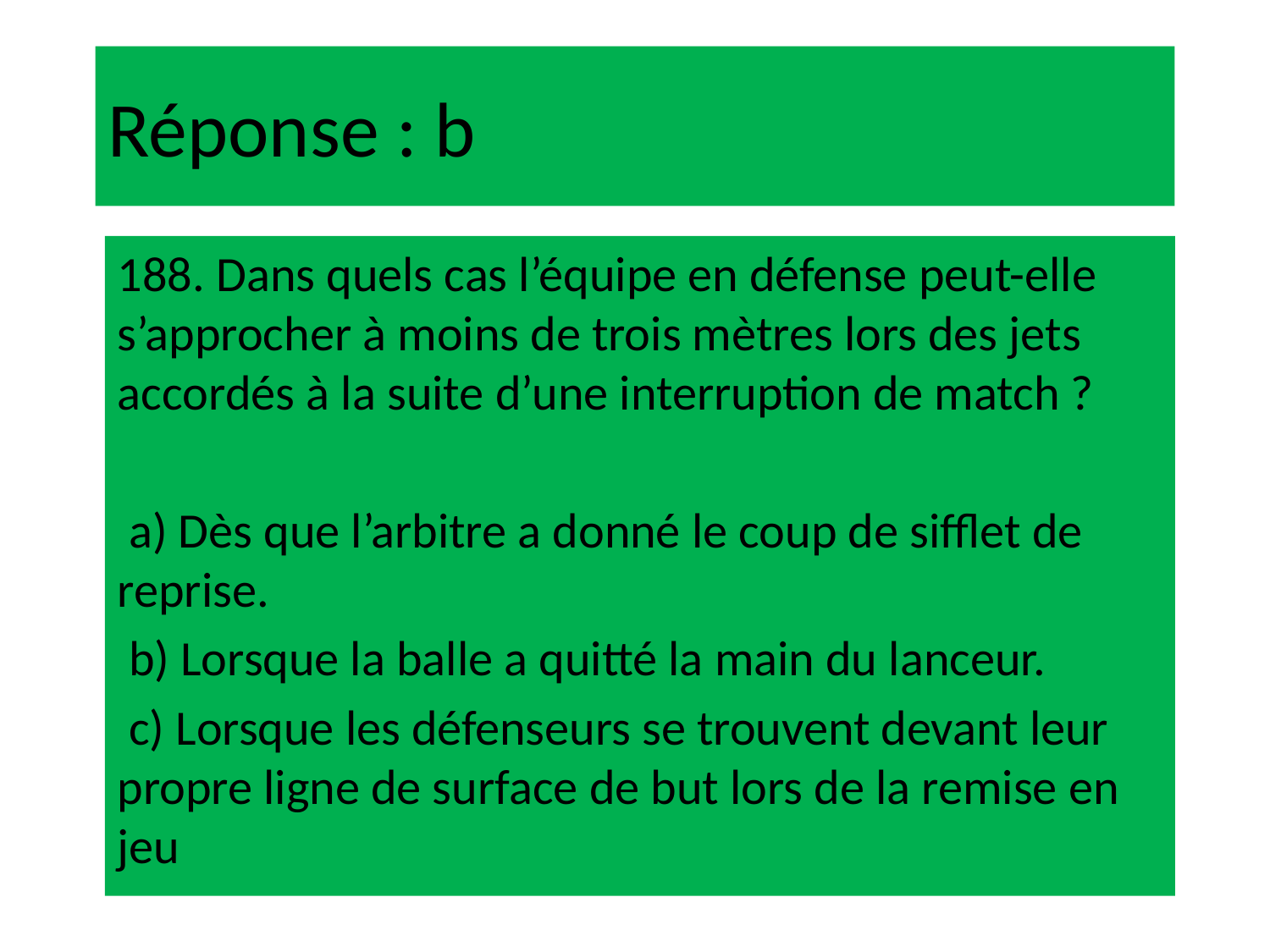

# Réponse : b
188. Dans quels cas l’équipe en défense peut-elle s’approcher à moins de trois mètres lors des jets accordés à la suite d’une interruption de match ?

 a) Dès que l’arbitre a donné le coup de sifflet de reprise.
 b) Lorsque la balle a quitté la main du lanceur.
 c) Lorsque les défenseurs se trouvent devant leur propre ligne de surface de but lors de la remise en jeu